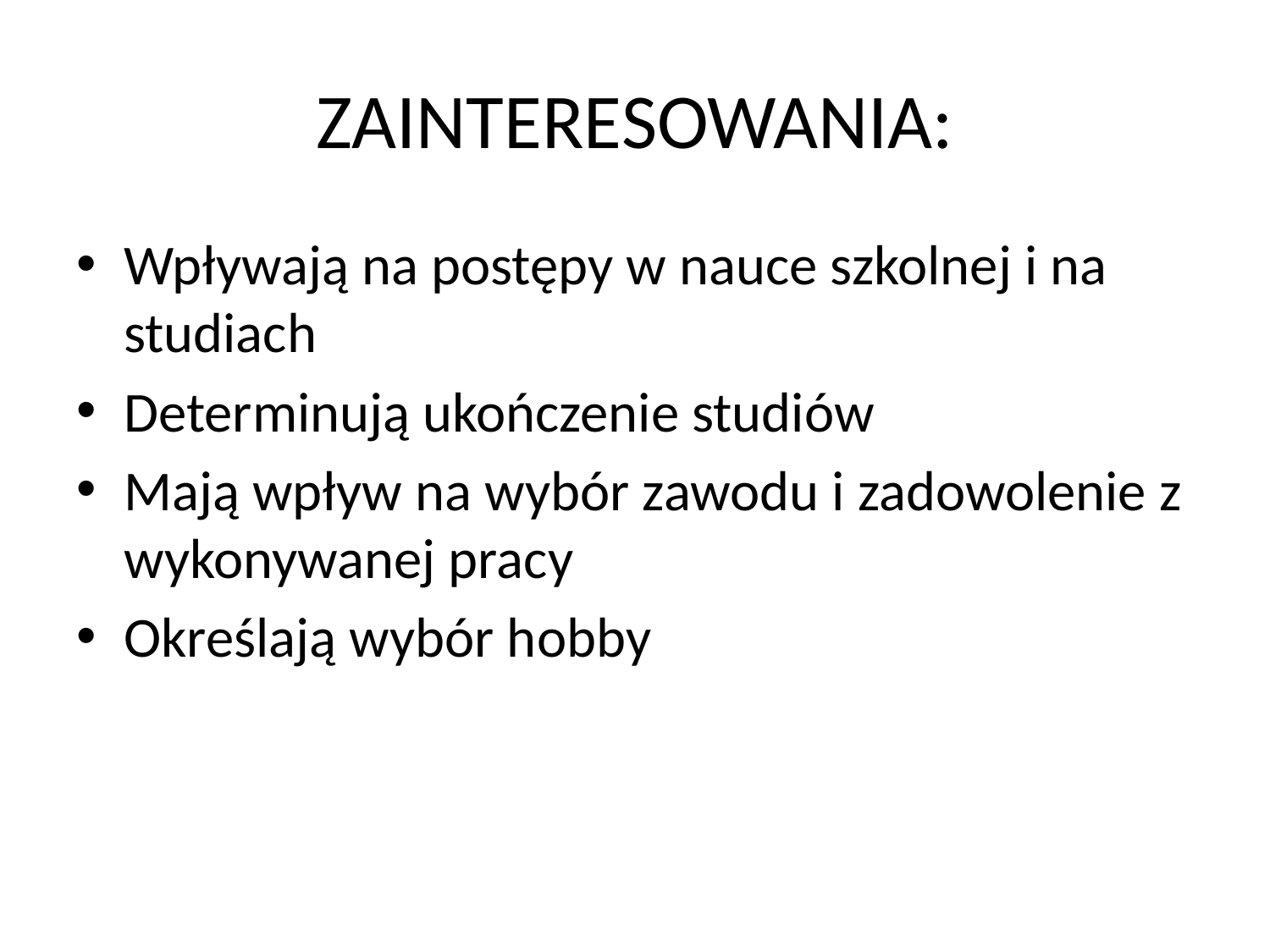

# ZAINTERESOWANIA:
Wpływają na postępy w nauce szkolnej i na studiach
Determinują ukończenie studiów
Mają wpływ na wybór zawodu i zadowolenie z wykonywanej pracy
Określają wybór hobby